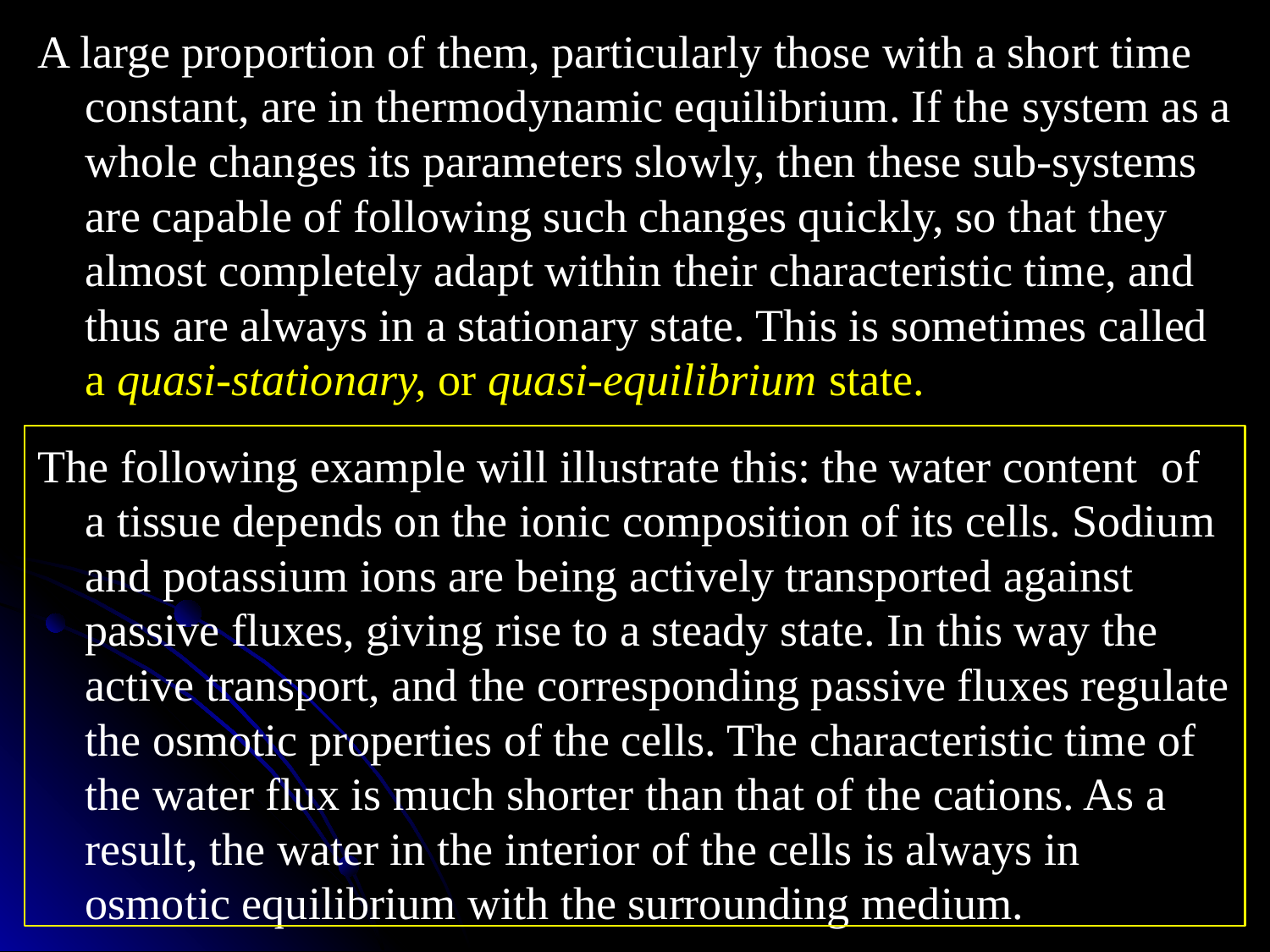

A large proportion of them, particularly those with a short time constant, are in thermodynamic equilibrium. If the system as a whole changes its parameters slowly, then these sub-systems are capable of following such changes quickly, so that they almost completely adapt within their characteristic time, and thus are always in a stationary state. This is sometimes called a quasi-stationary, or quasi-equilibrium state.
The following example will illustrate this: the water content  of  a tissue depends on the ionic composition of its cells. Sodium and potassium ions are being actively transported against passive fluxes, giving rise to a steady state. In this way the active transport, and the corresponding passive fluxes regulate the osmotic properties of the cells. The characteristic time of the water flux is much shorter than that of the cations. As a result, the water in the interior of the cells is always in osmotic equilibrium with the surrounding medium.